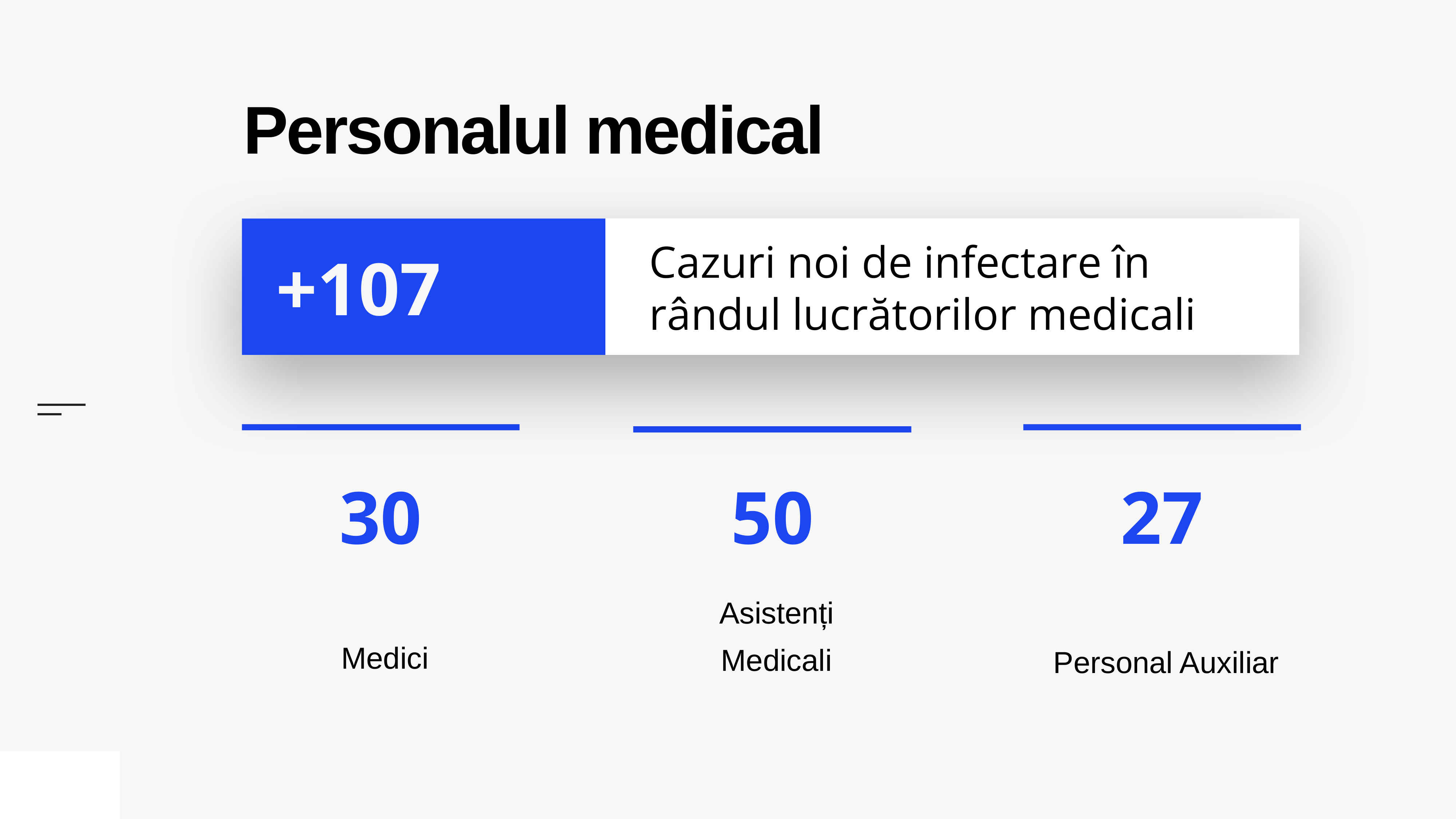

# Personalul medical

Cazuri noi de infectare în rândul lucrătorilor medicali

+107
Medici

Asistenți Medicali

Personal Auxiliar
27
50
30